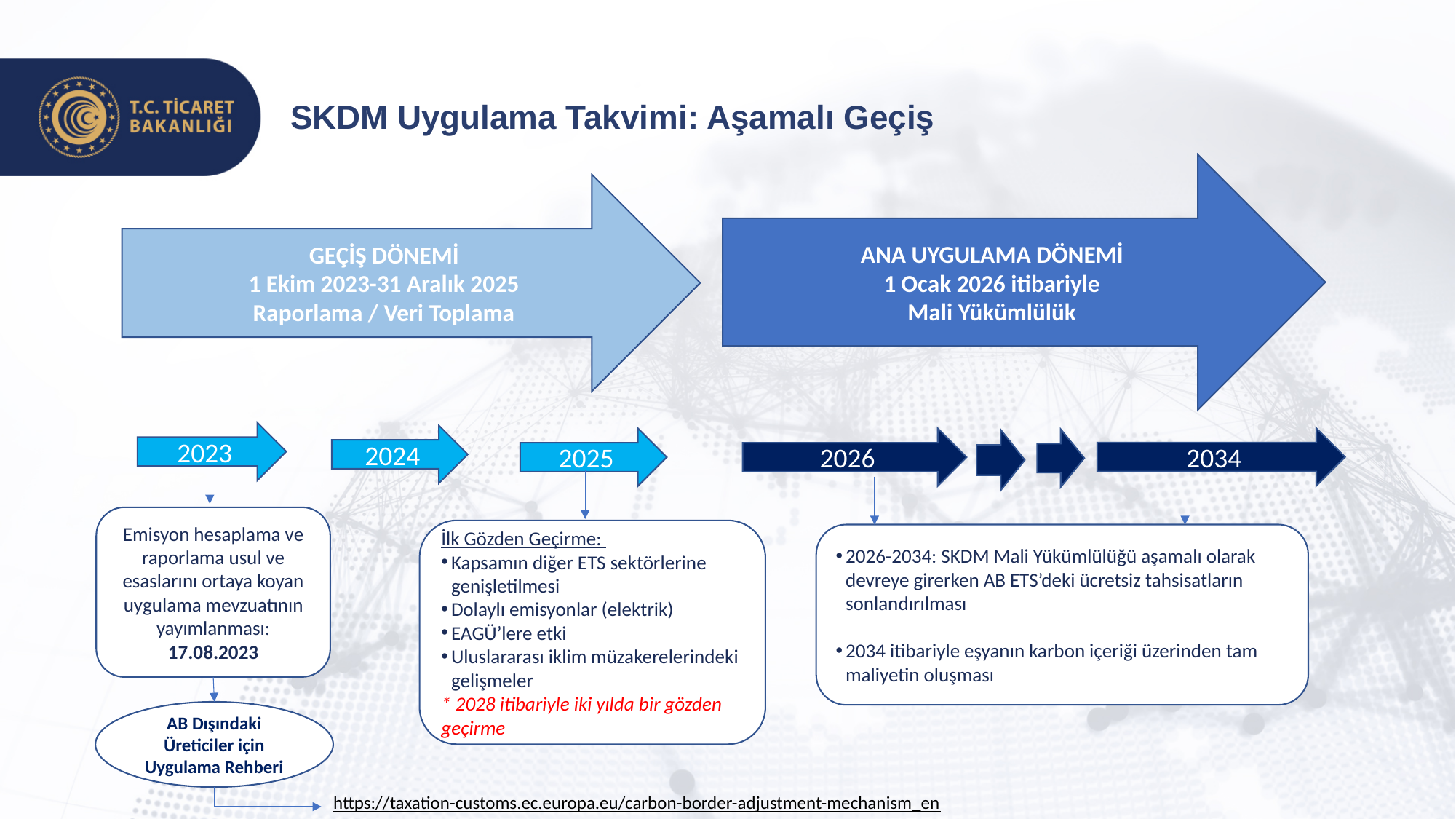

SKDM Uygulama Takvimi: Aşamalı Geçiş
Ana Uygulama Dönemi
1 Ocak 2026 itibariyle
Mali Yükümlülük
Geçiş Dönemi
1 Ekim 2023-31 Aralık 2025
Raporlama / Veri Toplama
2023
2024
2034
2025
2026

Emisyon hesaplama ve raporlama usul ve esaslarını ortaya koyan uygulama mevzuatının yayımlanması: 17.08.2023
İlk Gözden Geçirme:
Kapsamın diğer ETS sektörlerine genişletilmesi
Dolaylı emisyonlar (elektrik)
EAGÜ’lere etki
Uluslararası iklim müzakerelerindeki gelişmeler
* 2028 itibariyle iki yılda bir gözden geçirme
2026-2034: SKDM Mali Yükümlülüğü aşamalı olarak devreye girerken AB ETS’deki ücretsiz tahsisatların sonlandırılması

2034 itibariyle eşyanın karbon içeriği üzerinden tam maliyetin oluşması
AB Dışındaki Üreticiler için Uygulama Rehberi
https://taxation-customs.ec.europa.eu/carbon-border-adjustment-mechanism_en